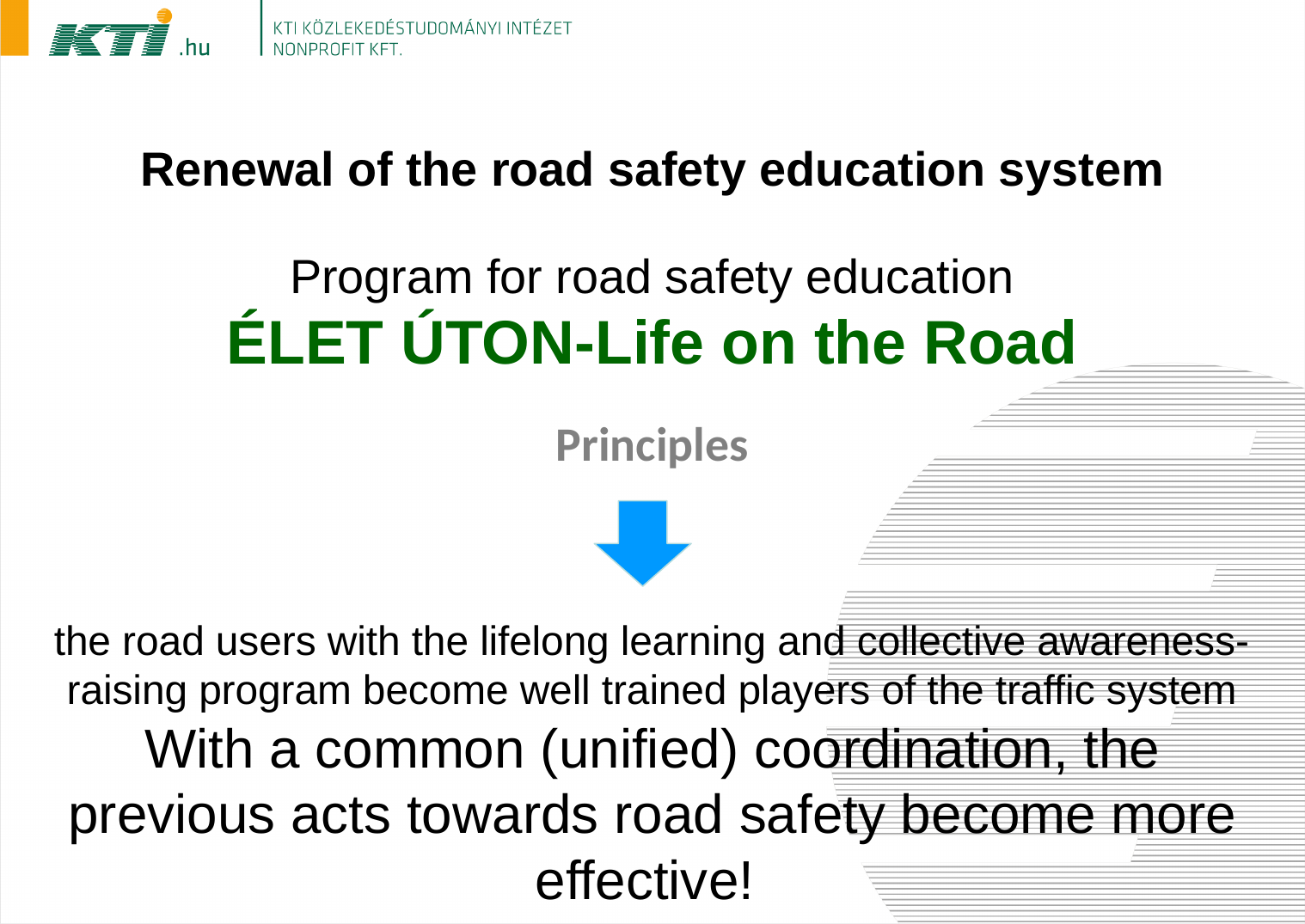

Renewal of the road safety education system
Program for road safety education
ÉLET ÚTON-Life on the Road
Principles

the road users with the lifelong learning and collective awareness-raising program become well trained players of the traffic system
With a common (unified) coordination, the previous acts towards road safety become more effective!